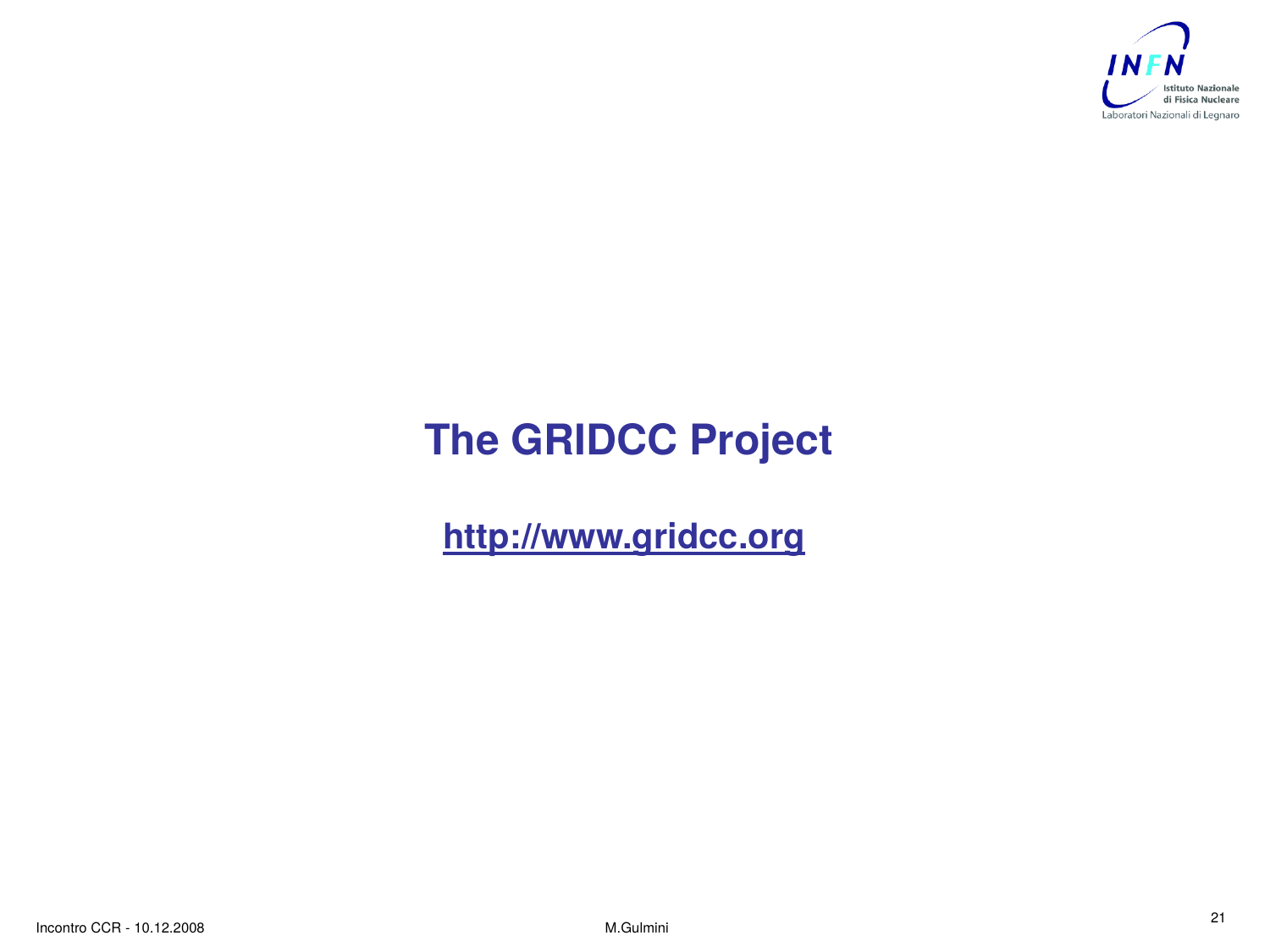

#
The GRIDCC Project

http://www.gridcc.org
21
Incontro CCR - 10.12.2008
M.Gulmini